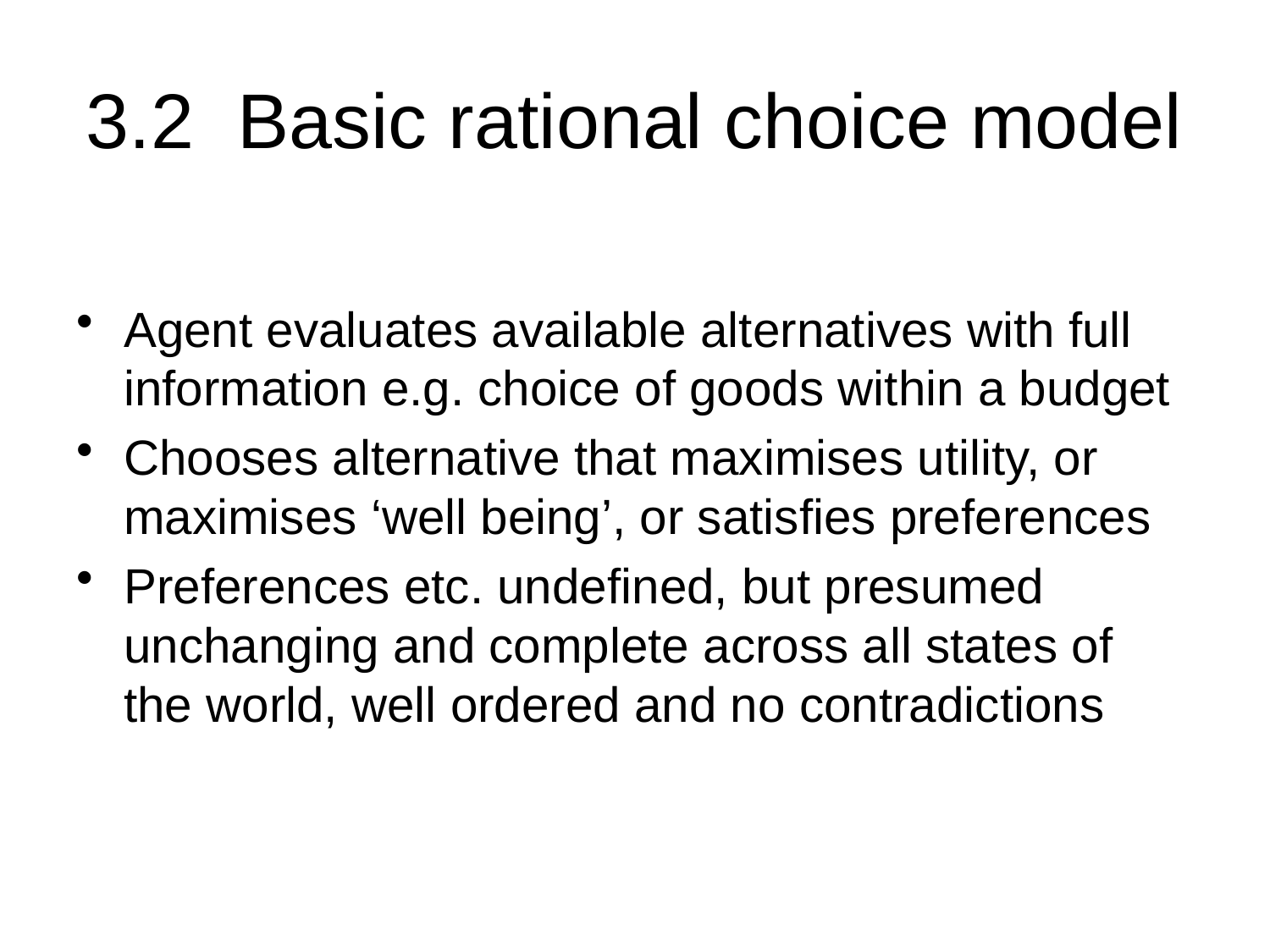

# 3.2  Basic rational choice model

Agent evaluates available alternatives with full information e.g. choice of goods within a budget
Chooses alternative that maximises utility, or maximises ‘well being’, or satisfies preferences
Preferences etc. undefined, but presumed unchanging and complete across all states of the world, well ordered and no contradictions